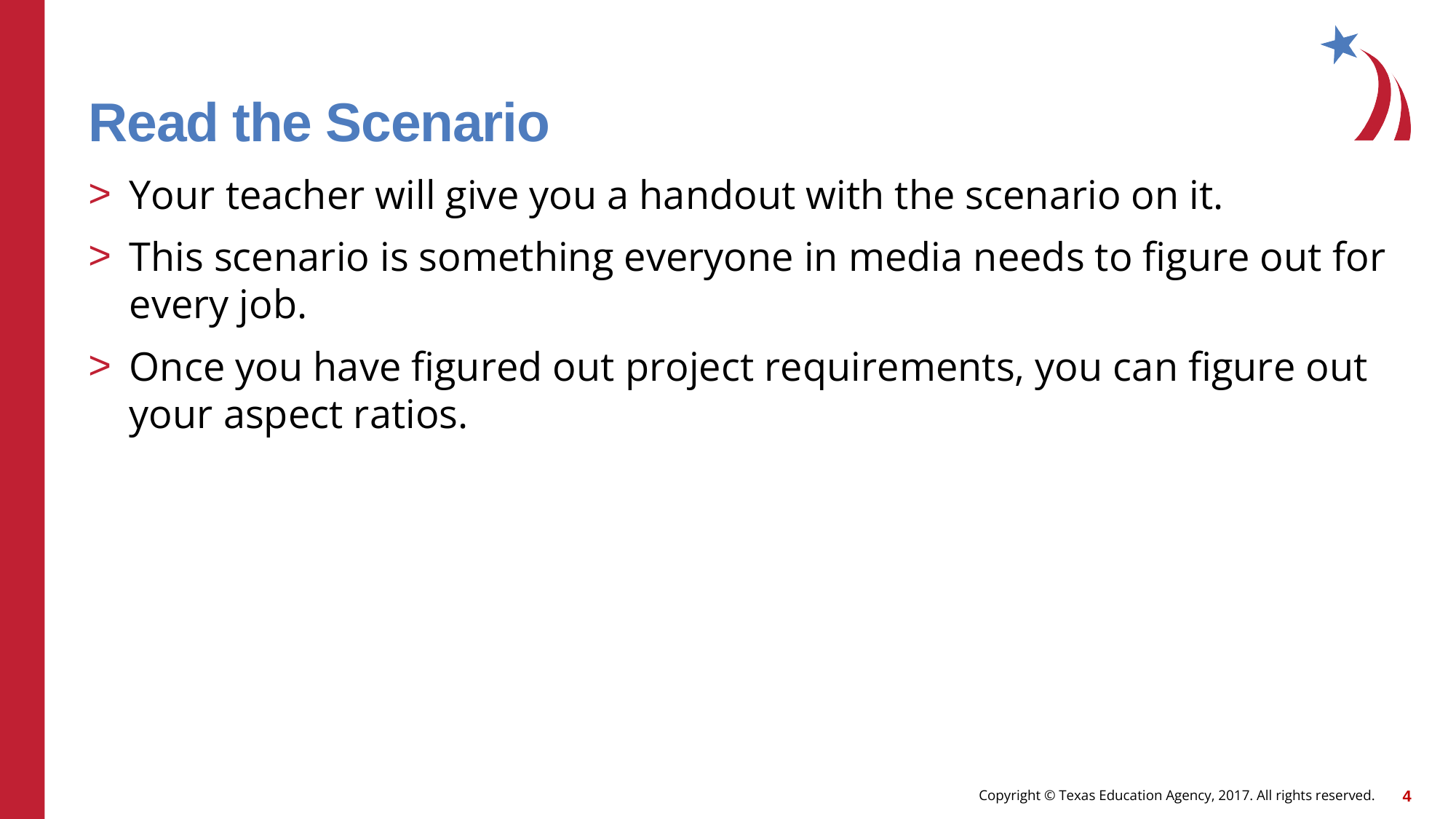

# Read the Scenario
Your teacher will give you a handout with the scenario on it.
This scenario is something everyone in media needs to figure out for every job.
Once you have figured out project requirements, you can figure out your aspect ratios.